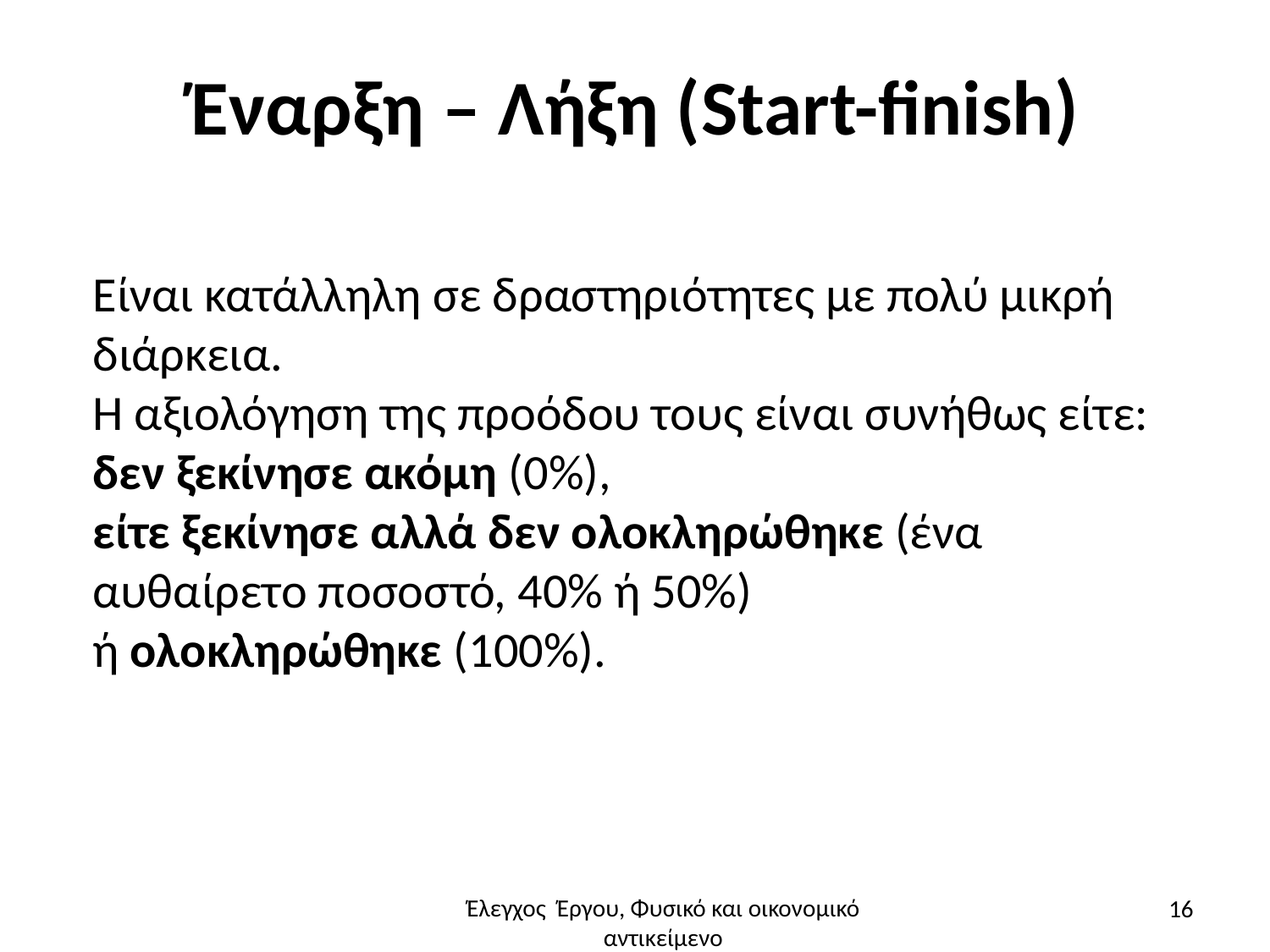

# Έναρξη – Λήξη (Start-finish)
Είναι κατάλληλη σε δραστηριότητες με πολύ μικρή διάρκεια.
Η αξιολόγηση της προόδου τους είναι συνήθως είτε:
δεν ξεκίνησε ακόμη (0%),
είτε ξεκίνησε αλλά δεν ολοκληρώθηκε (ένα αυθαίρετο ποσοστό, 40% ή 50%)
ή ολοκληρώθηκε (100%).
16
Έλεγχος  Έργου, Φυσικό και οικονομικό αντικείμενο